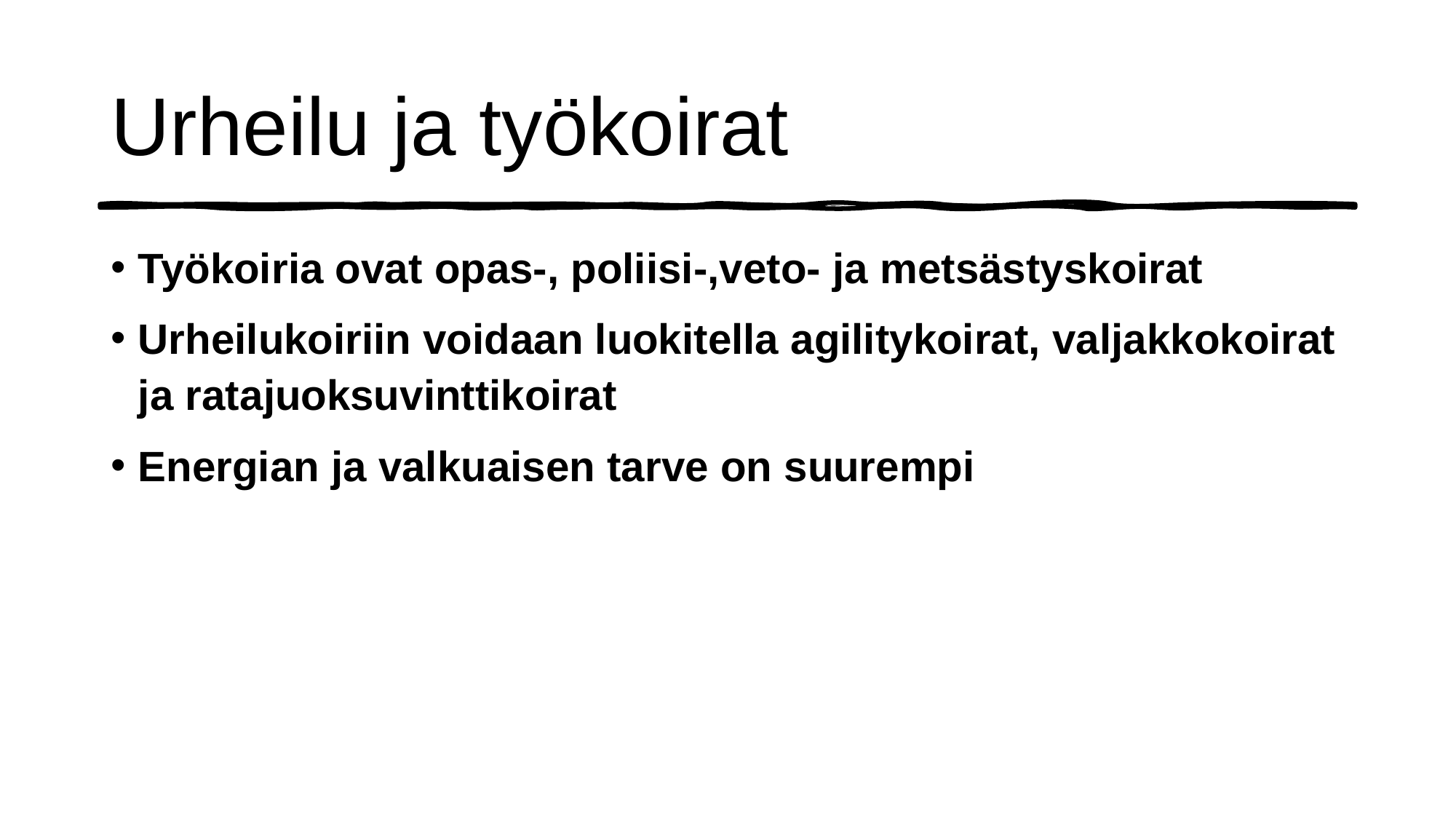

# Urheilu ja työkoirat
Työkoiria ovat opas-, poliisi-,veto- ja metsästyskoirat
Urheilukoiriin voidaan luokitella agilitykoirat, valjakkokoirat ja ratajuoksuvinttikoirat
Energian ja valkuaisen tarve on suurempi